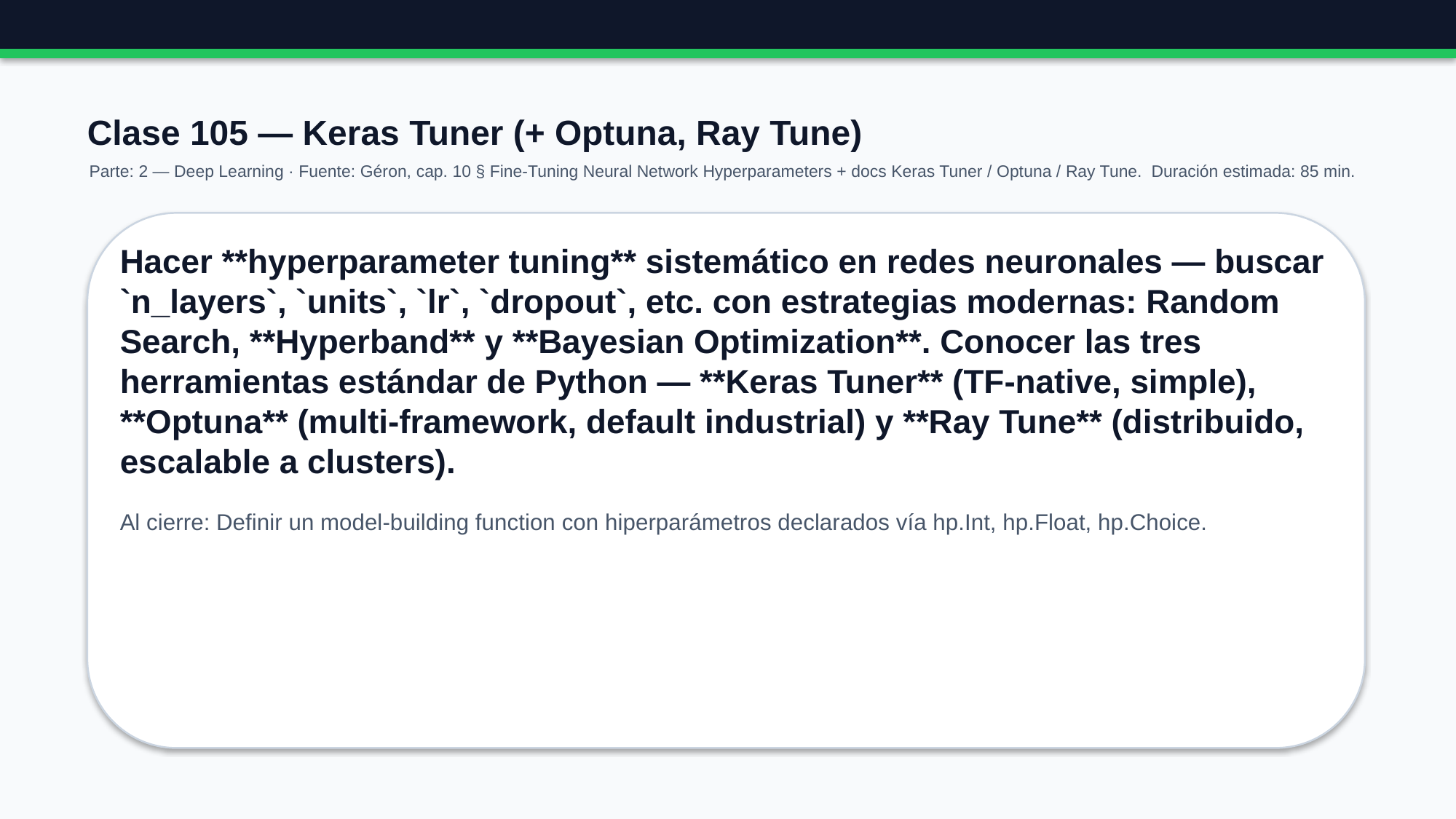

Clase 105 — Keras Tuner (+ Optuna, Ray Tune)
Parte: 2 — Deep Learning · Fuente: Géron, cap. 10 § Fine-Tuning Neural Network Hyperparameters + docs Keras Tuner / Optuna / Ray Tune.  Duración estimada: 85 min.

Hacer **hyperparameter tuning** sistemático en redes neuronales — buscar `n_layers`, `units`, `lr`, `dropout`, etc. con estrategias modernas: Random Search, **Hyperband** y **Bayesian Optimization**. Conocer las tres herramientas estándar de Python — **Keras Tuner** (TF-native, simple), **Optuna** (multi-framework, default industrial) y **Ray Tune** (distribuido, escalable a clusters).
Al cierre: Definir un model-building function con hiperparámetros declarados vía hp.Int, hp.Float, hp.Choice.